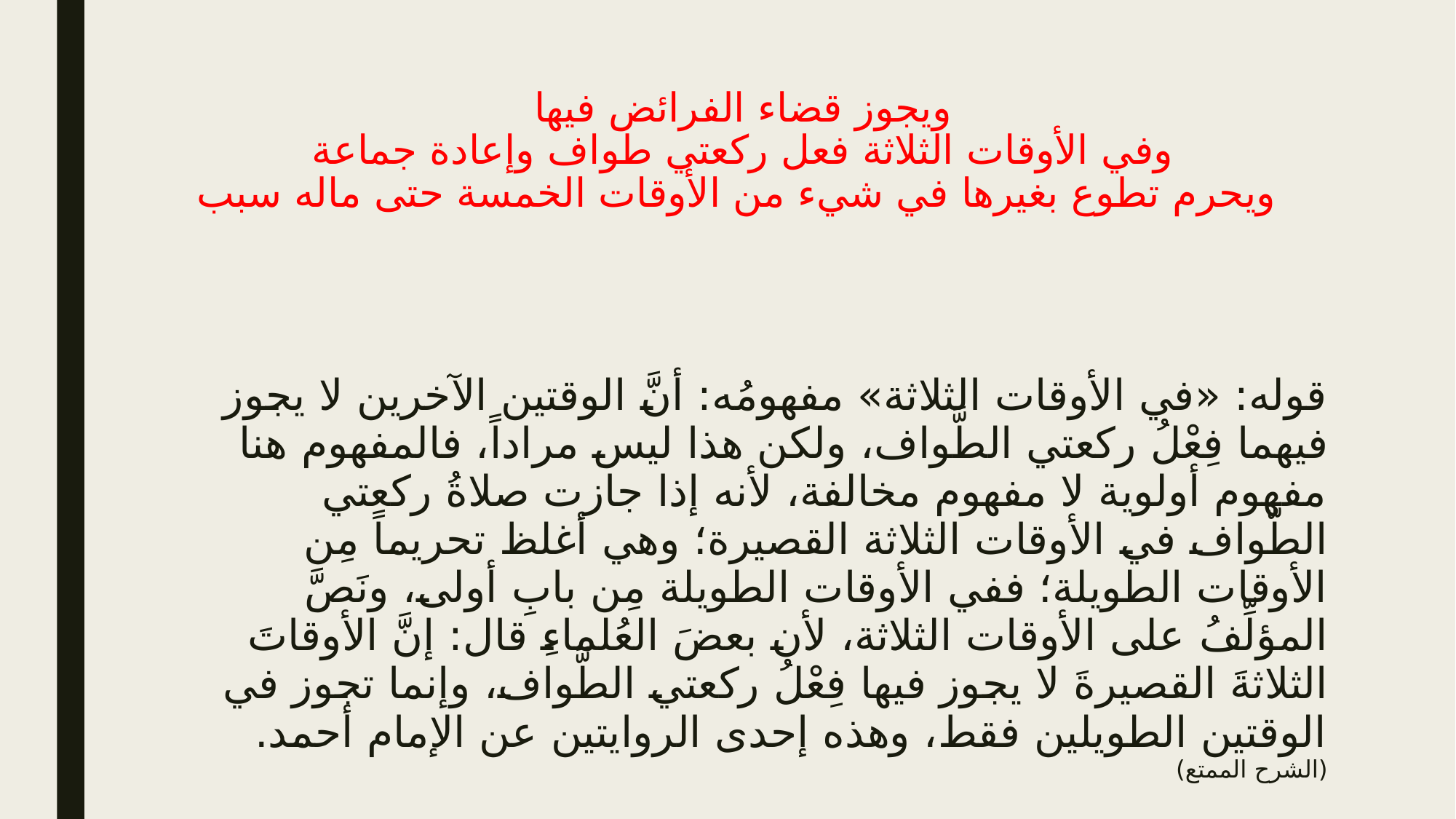

# ويجوز قضاء الفرائض فيها وفي الأوقات الثلاثة فعل ركعتي طواف وإعادة جماعة ويحرم تطوع بغيرها في شيء من الأوقات الخمسة حتى ماله سبب
قوله: «في الأوقات الثلاثة» مفهومُه: أنَّ الوقتين الآخرين لا يجوز فيهما فِعْلُ ركعتي الطَّواف، ولكن هذا ليس مراداً، فالمفهوم هنا مفهوم أولوية لا مفهوم مخالفة، لأنه إذا جازت صلاةُ ركعتي الطَّواف في الأوقات الثلاثة القصيرة؛ وهي أغلظ تحريماً مِن الأوقات الطويلة؛ ففي الأوقات الطويلة مِن بابِ أولى، ونَصَّ المؤلِّفُ على الأوقات الثلاثة، لأن بعضَ العُلماءِ قال: إنَّ الأوقاتَ الثلاثةَ القصيرةَ لا يجوز فيها فِعْلُ ركعتي الطَّواف، وإنما تجوز في الوقتين الطويلين فقط، وهذه إحدى الروايتين عن الإمام أحمد.(الشرح الممتع)